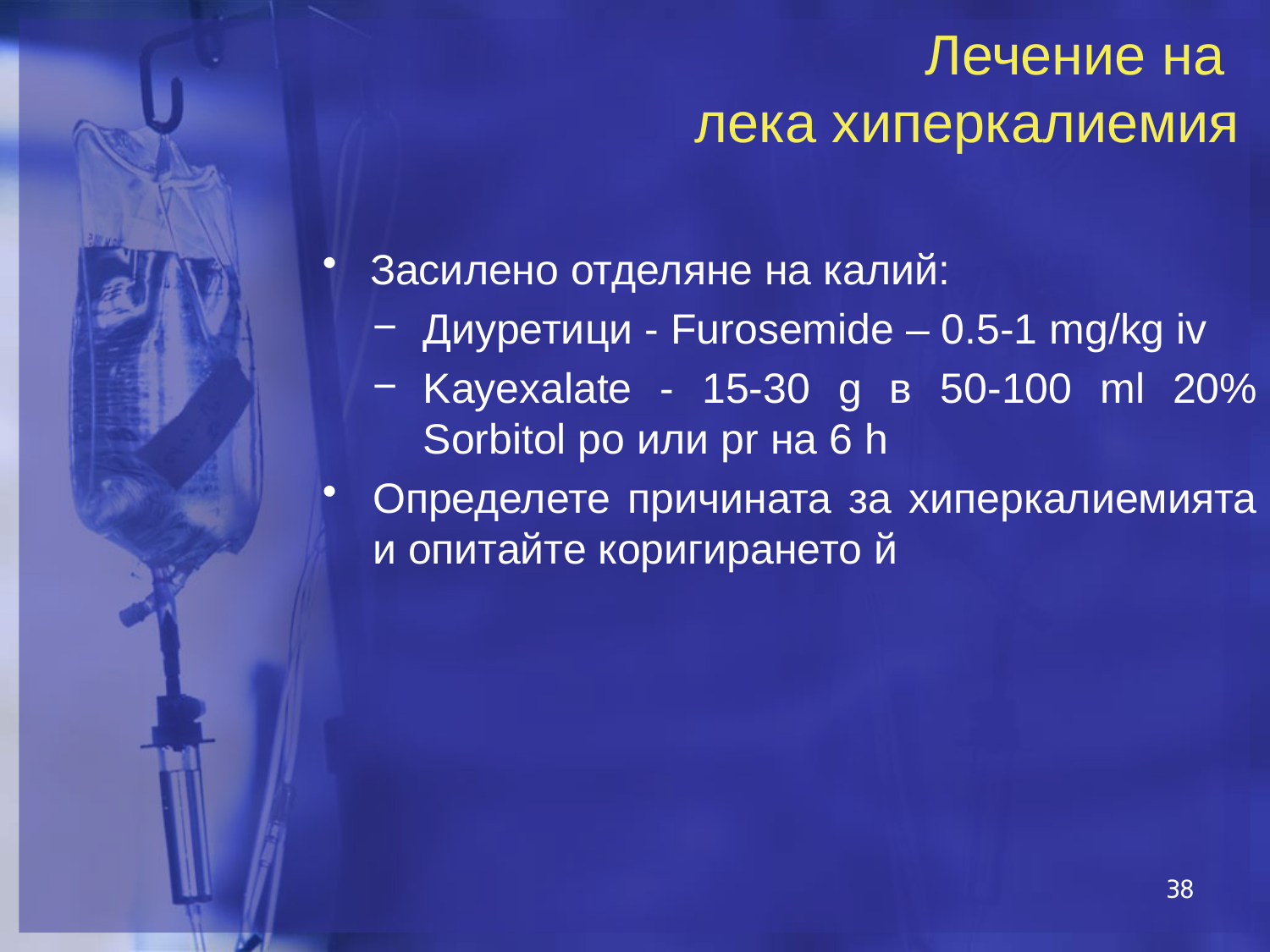

# Лечение на лека хиперкалиемия
Засилено отделяне на калий:
Диуретици - Furosemide – 0.5-1 mg/kg iv
Kayexalate - 15-30 g в 50-100 ml 20% Sorbitol po или pr на 6 h
Определете причината за хиперкалиемията и опитайте коригирането й
38